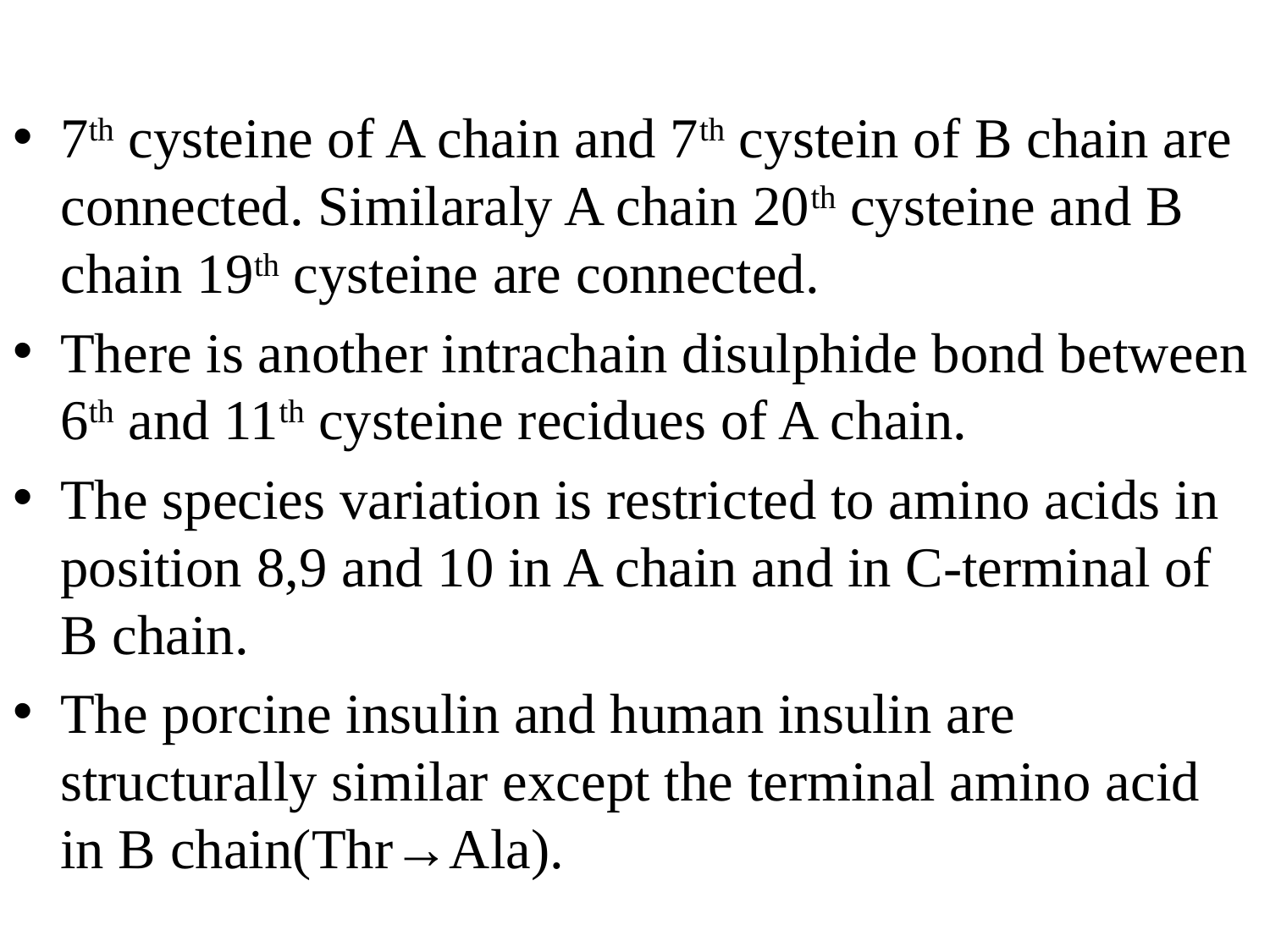

7th cysteine of A chain and 7th cystein of B chain are connected. Similaraly A chain 20th cysteine and B chain 19th cysteine are connected.
There is another intrachain disulphide bond between 6th and 11th cysteine recidues of A chain.
The species variation is restricted to amino acids in position 8,9 and 10 in A chain and in C-terminal of B chain.
The porcine insulin and human insulin are structurally similar except the terminal amino acid in B chain(Thr→Ala).